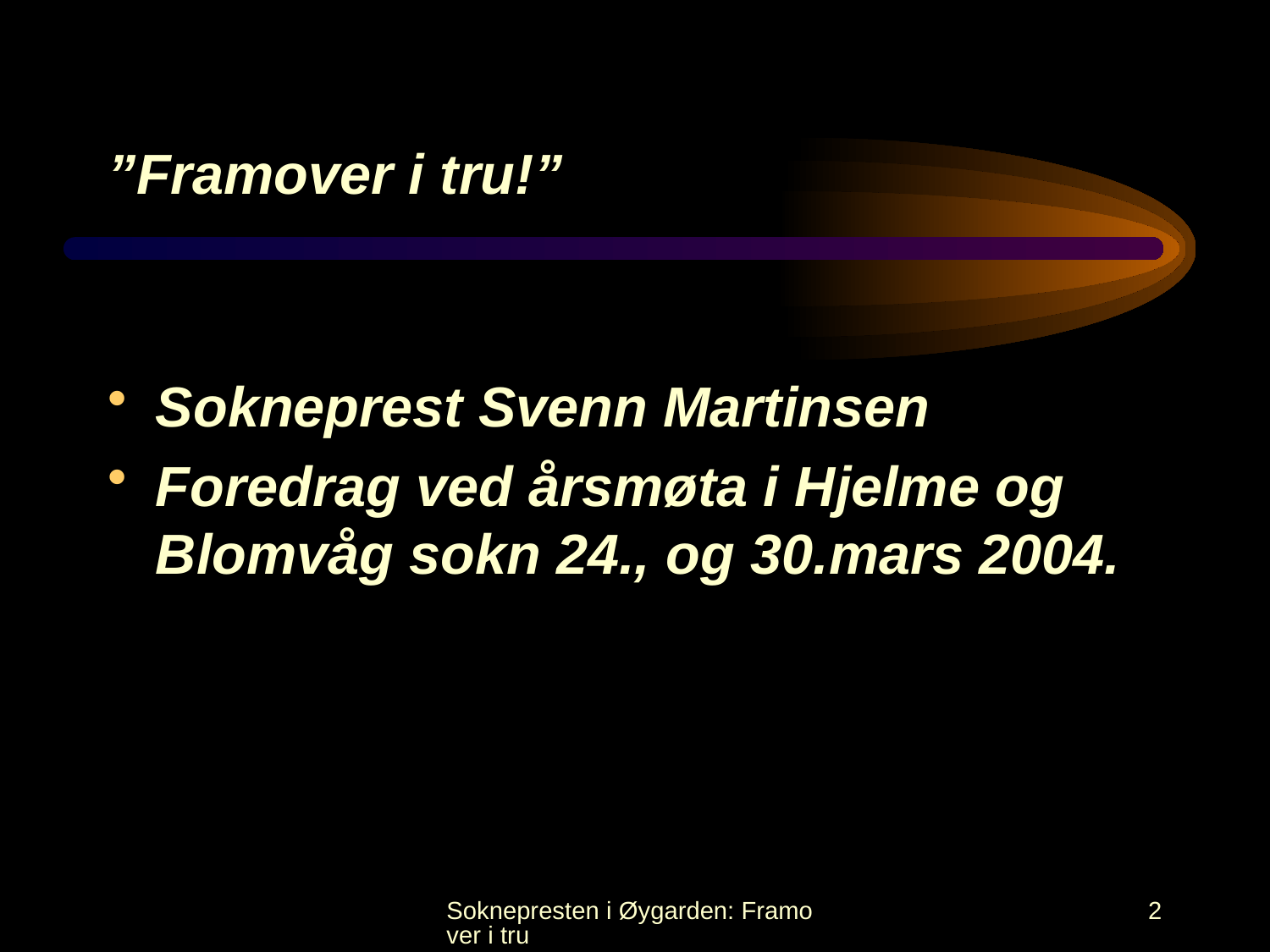

# ”Framover i tru!”

Sokneprest Svenn Martinsen
Foredrag ved årsmøta i Hjelme og Blomvåg sokn 24., og 30.mars 2004.

Soknepresten i Øygarden: Framover i tru
2